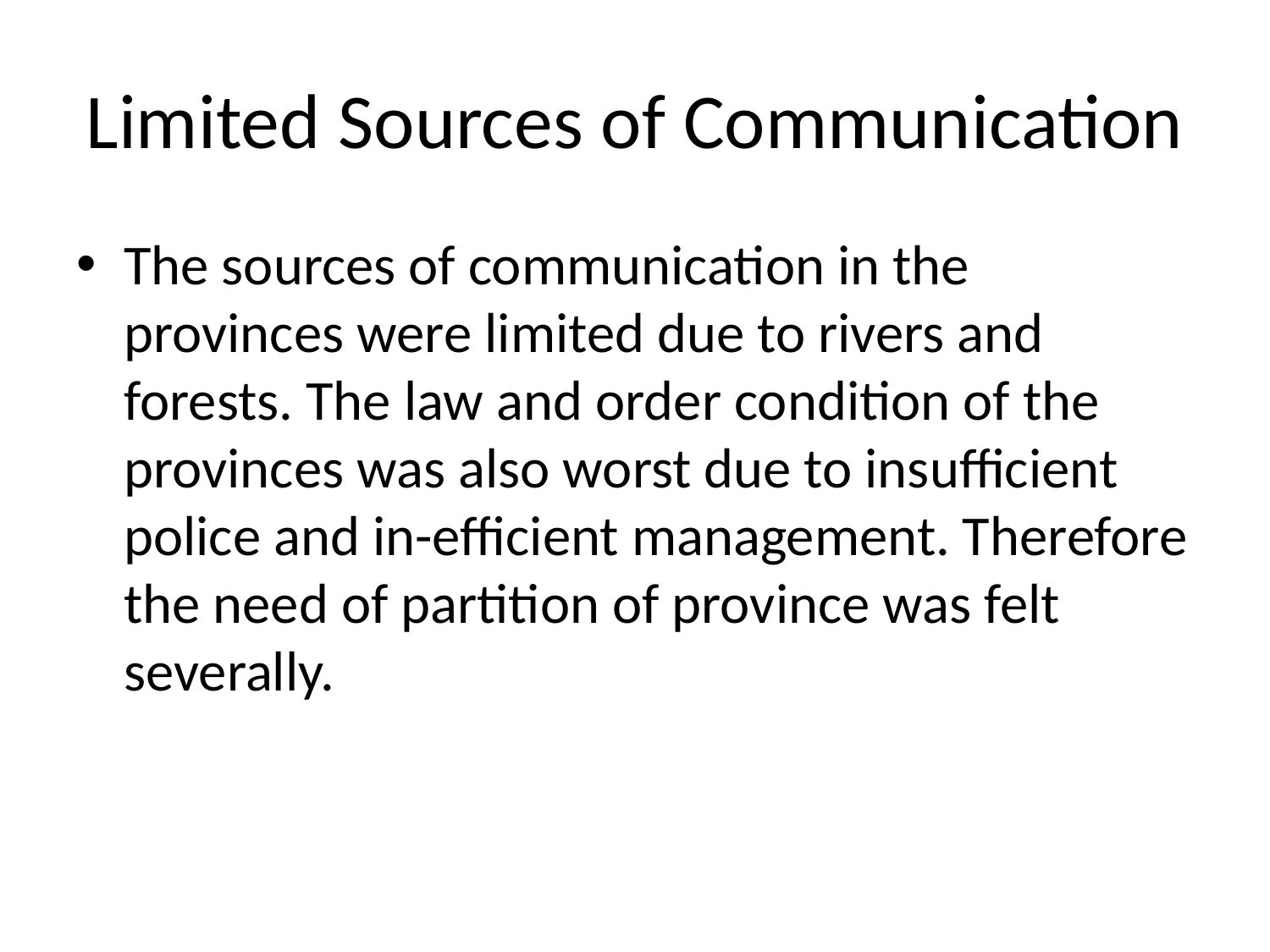

# Limited Sources of Communication
The sources of communication in the provinces were limited due to rivers and forests. The law and order condition of the provinces was also worst due to insufficient police and in-efficient management. Therefore the need of partition of province was felt severally.